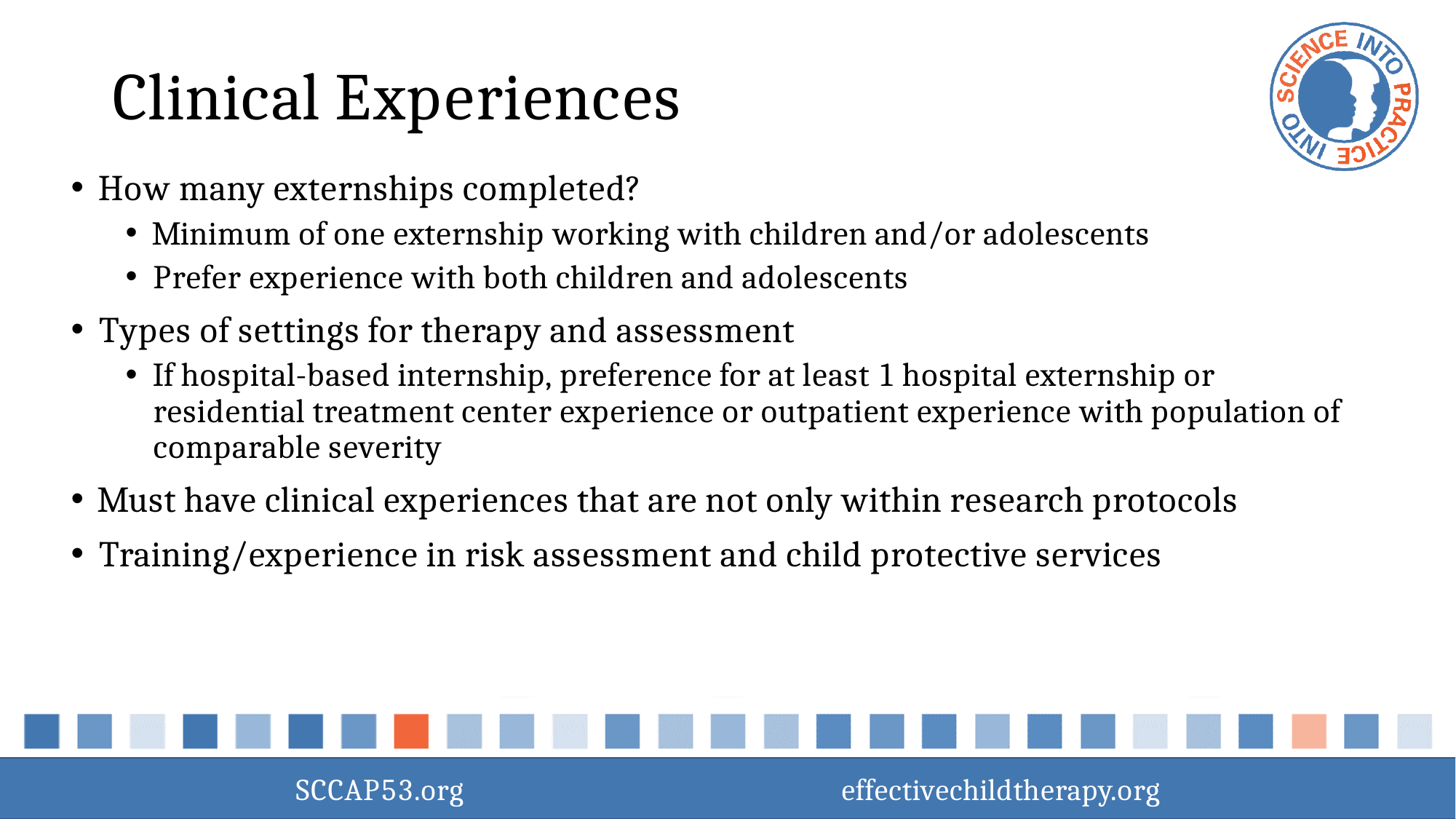

# Clinical Experiences
How many externships completed?
Minimum of one externship working with children and/or adolescents
Prefer experience with both children and adolescents
Types of settings for therapy and assessment
If hospital-based internship, preference for at least 1 hospital externship or residential treatment center experience or outpatient experience with population of comparable severity
Must have clinical experiences that are not only within research protocols
Training/experience in risk assessment and child protective services